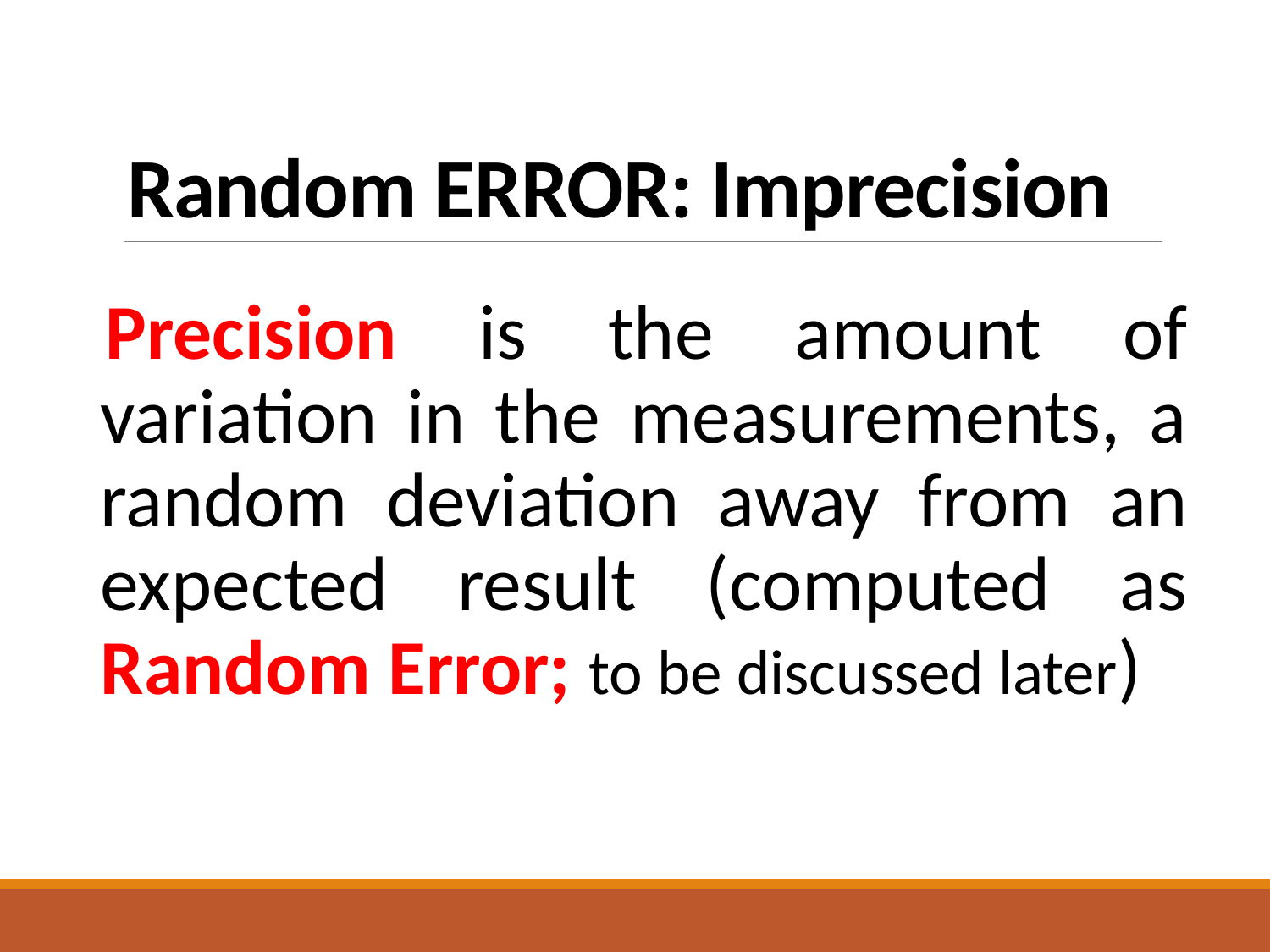

# Random ERROR: Imprecision
Precision is the amount of variation in the measurements, a random deviation away from an expected result (computed as Random Error; to be discussed later)